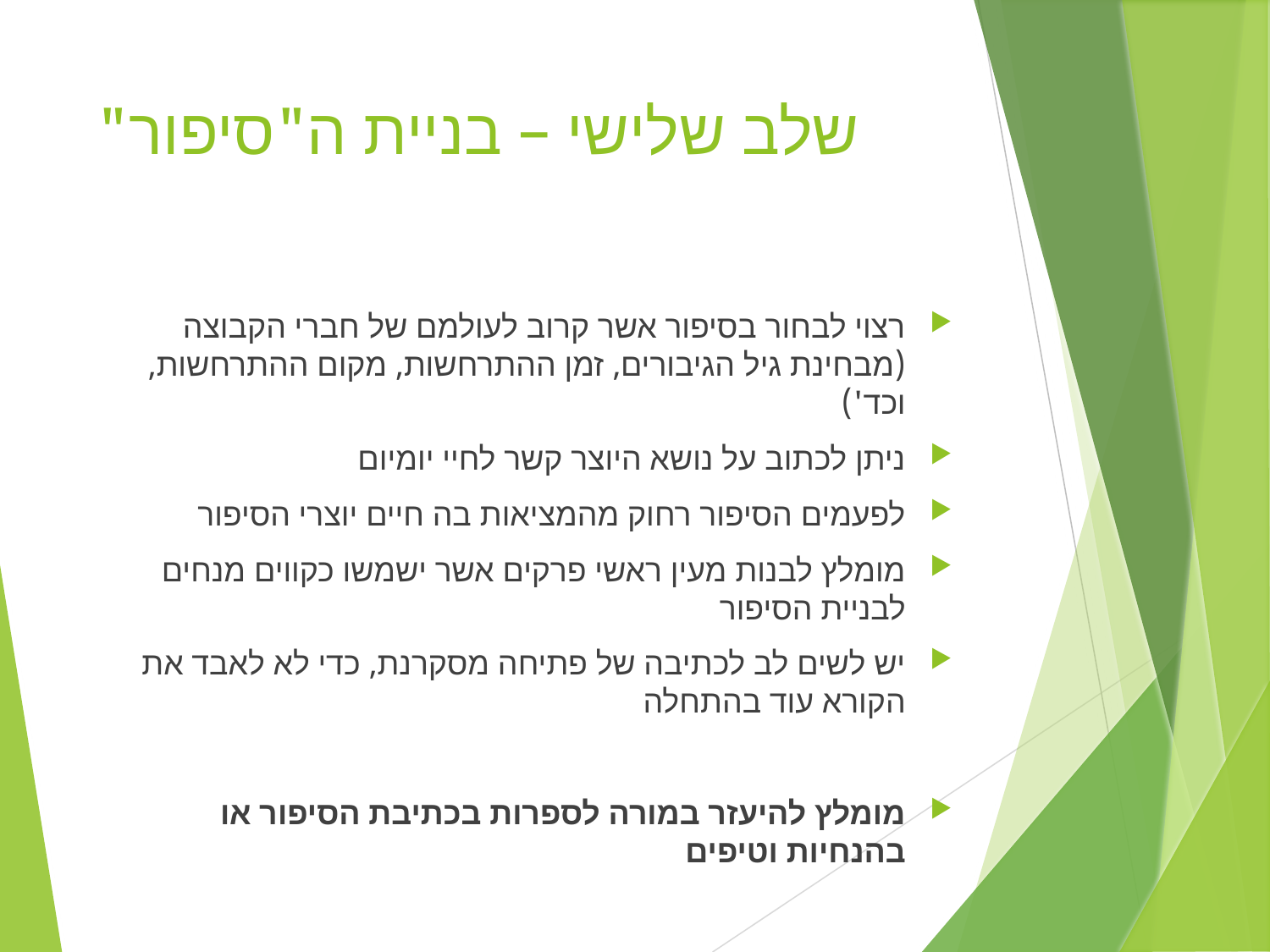

# שלב שלישי – בניית ה"סיפור"
רצוי לבחור בסיפור אשר קרוב לעולמם של חברי הקבוצה (מבחינת גיל הגיבורים, זמן ההתרחשות, מקום ההתרחשות, וכד')
ניתן לכתוב על נושא היוצר קשר לחיי יומיום
לפעמים הסיפור רחוק מהמציאות בה חיים יוצרי הסיפור
מומלץ לבנות מעין ראשי פרקים אשר ישמשו כקווים מנחים לבניית הסיפור
יש לשים לב לכתיבה של פתיחה מסקרנת, כדי לא לאבד את הקורא עוד בהתחלה

מומלץ להיעזר במורה לספרות בכתיבת הסיפור או בהנחיות וטיפים